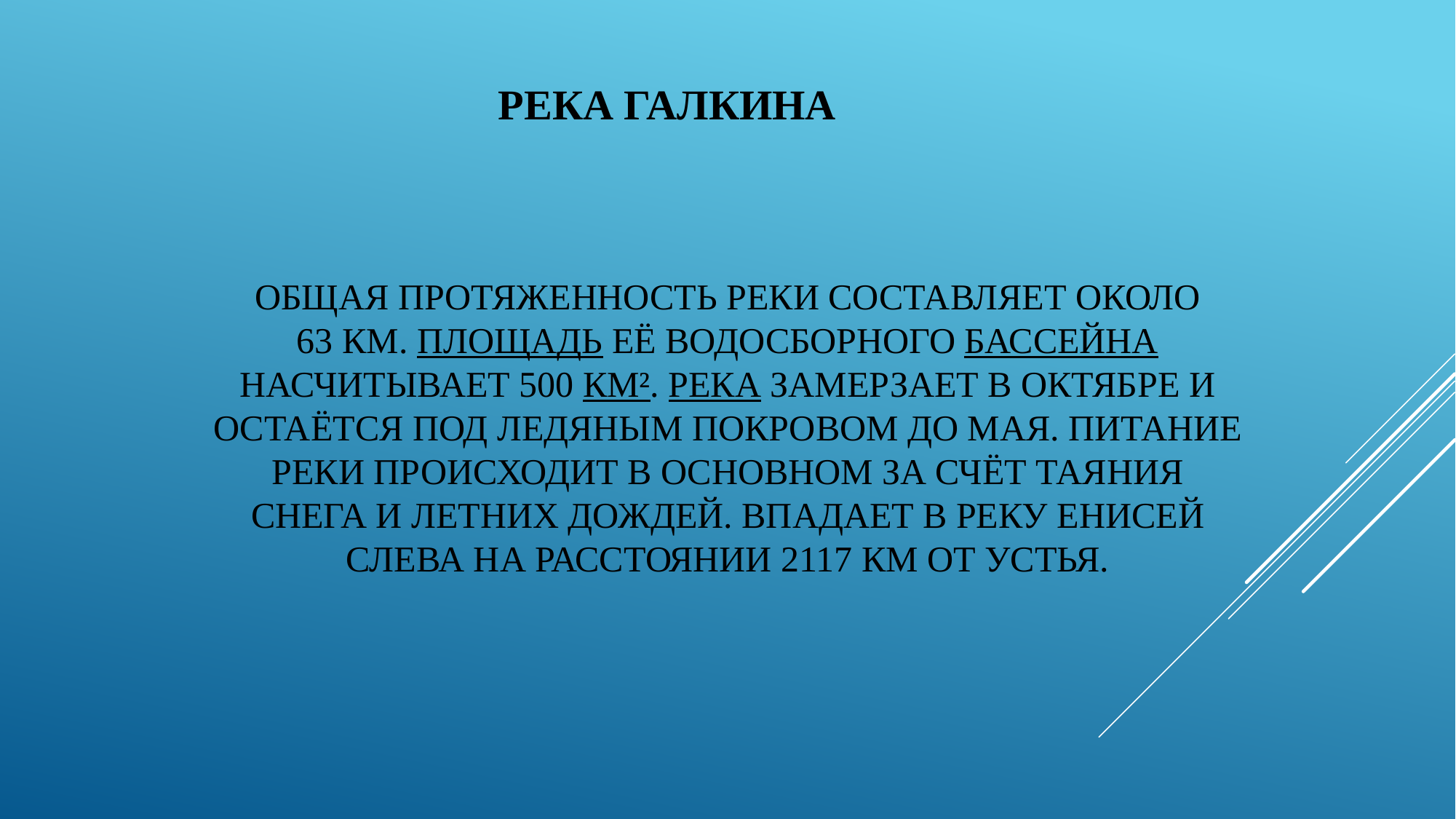

РЕКА ГАЛКИНА
# Общая протяженность реки составляет около 63 км. Площадь её водосборного бассейна насчитывает 500 км². Река замерзает в октябре и остаётся под ледяным покровом до мая. Питание реки происходит в основном за счёт таяния снега и летних дождей. Впадает в реку Енисей слева на расстоянии 2117 км от устья.